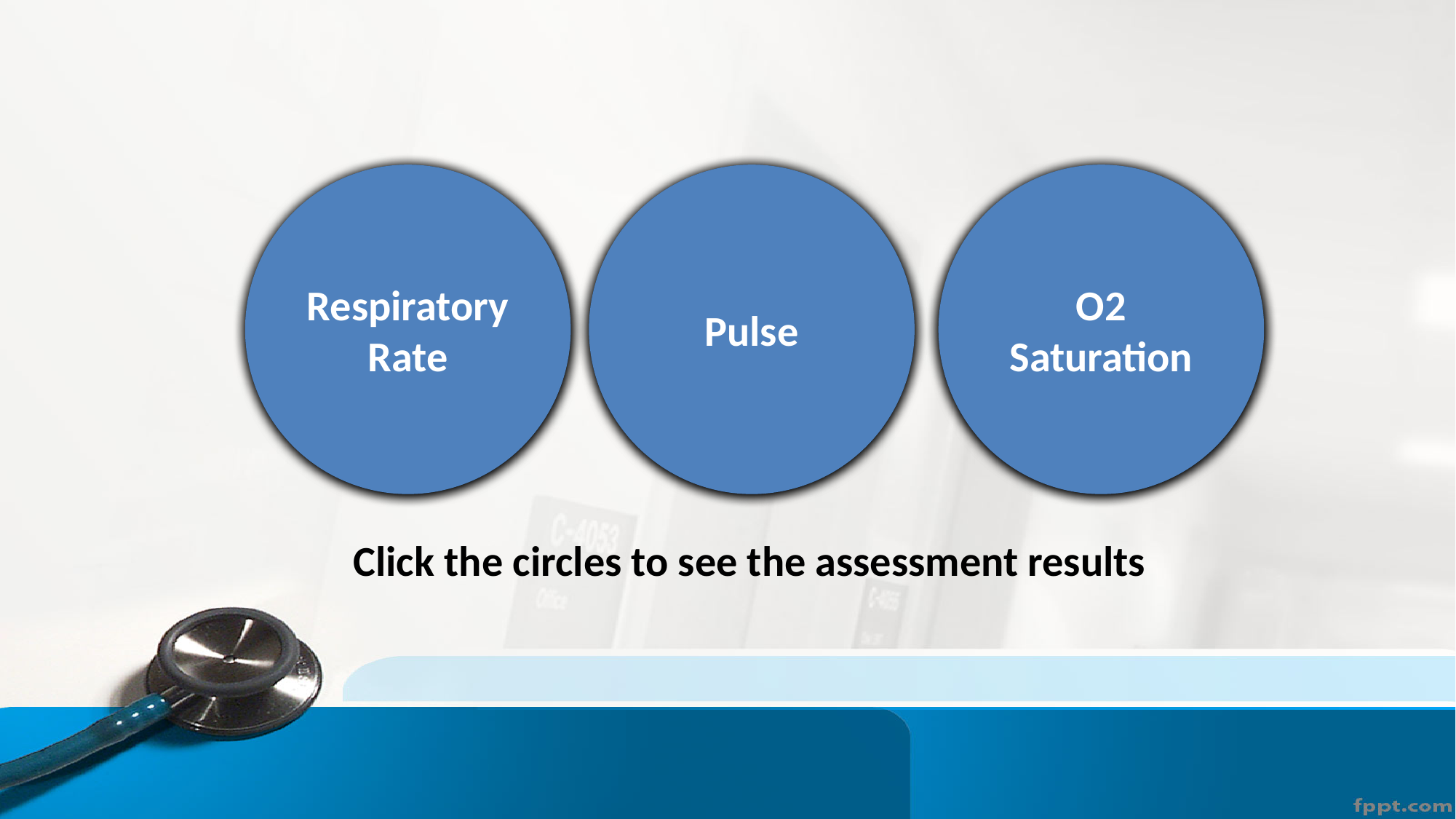

26, regular, deep, symmetrical chest
Respiratory Rate
96, regular
BP 145/95
Pulse
91% on Room air, pulse on probe 94-96
O2 Saturation
Click the circles to see the assessment results